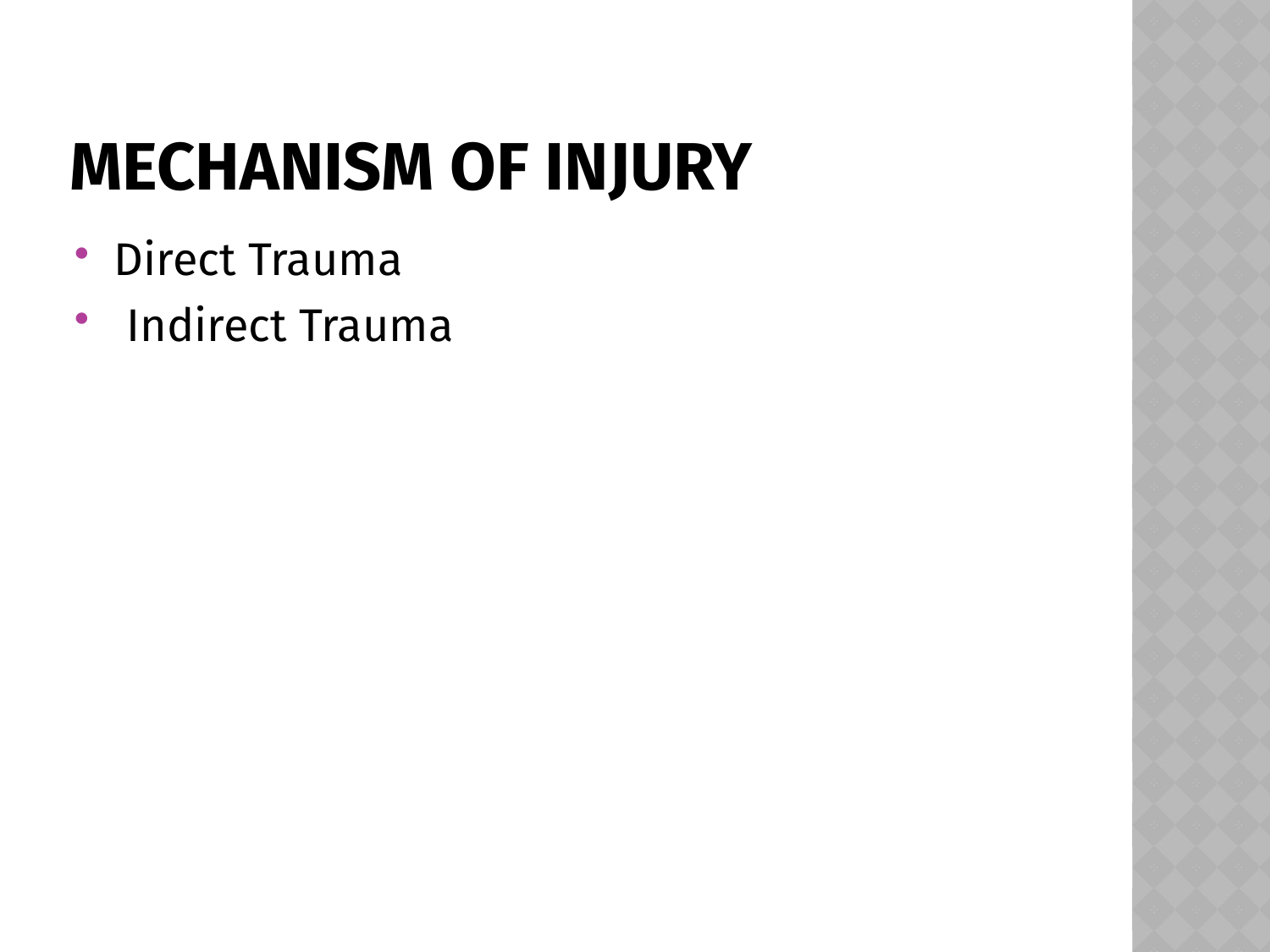

# Mechanism of injury
Direct Trauma
 Indirect Trauma